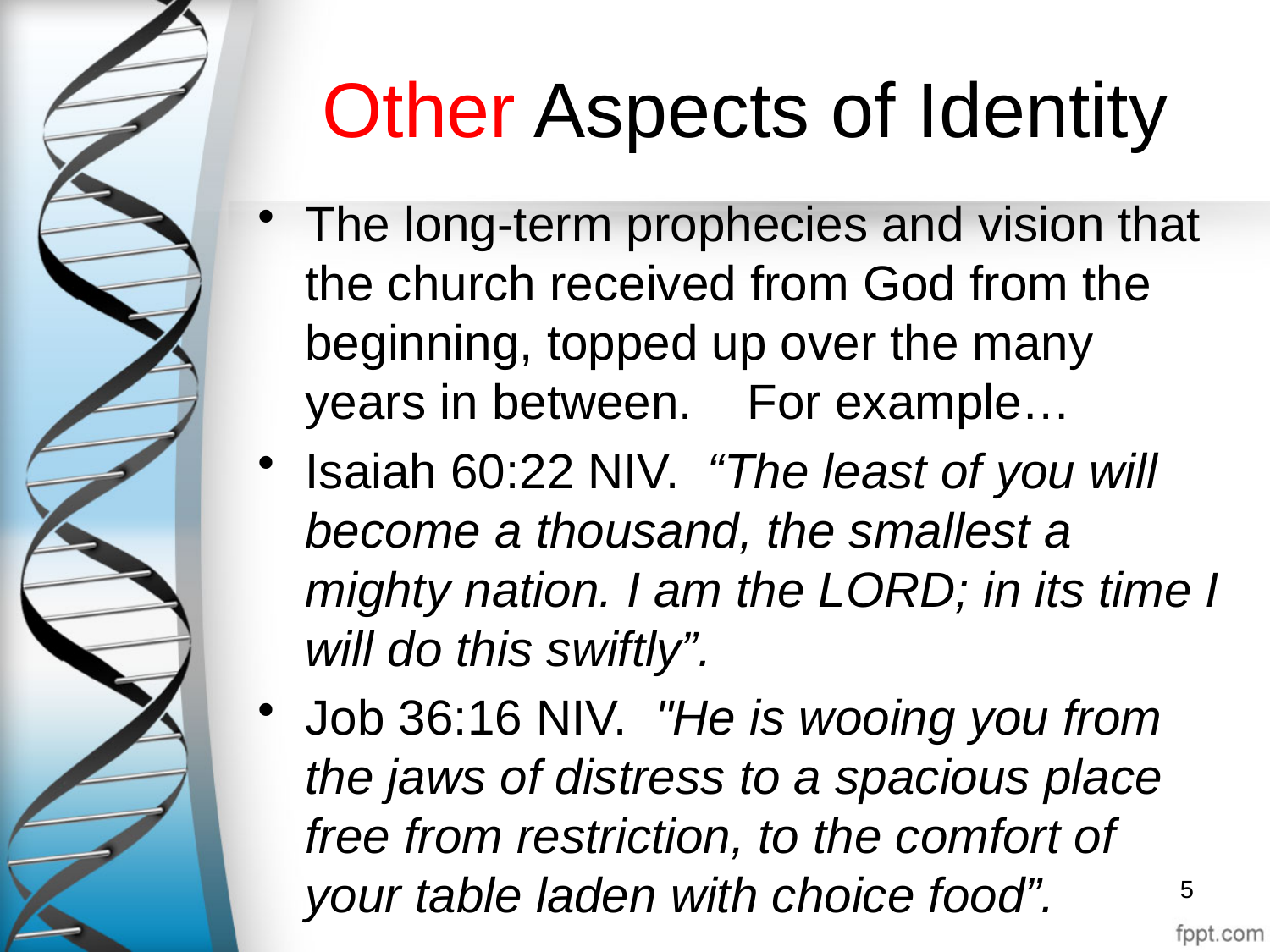

# Other Aspects of Identity
The long-term prophecies and vision that the church received from God from the beginning, topped up over the many years in between.    For example…
Isaiah 60:22 NIV.  “The least of you will become a thousand, the smallest a mighty nation. I am the LORD; in its time I will do this swiftly”.
Job 36:16 NIV.  "He is wooing you from the jaws of distress to a spacious place free from restriction, to the comfort of your table laden with choice food”.

5